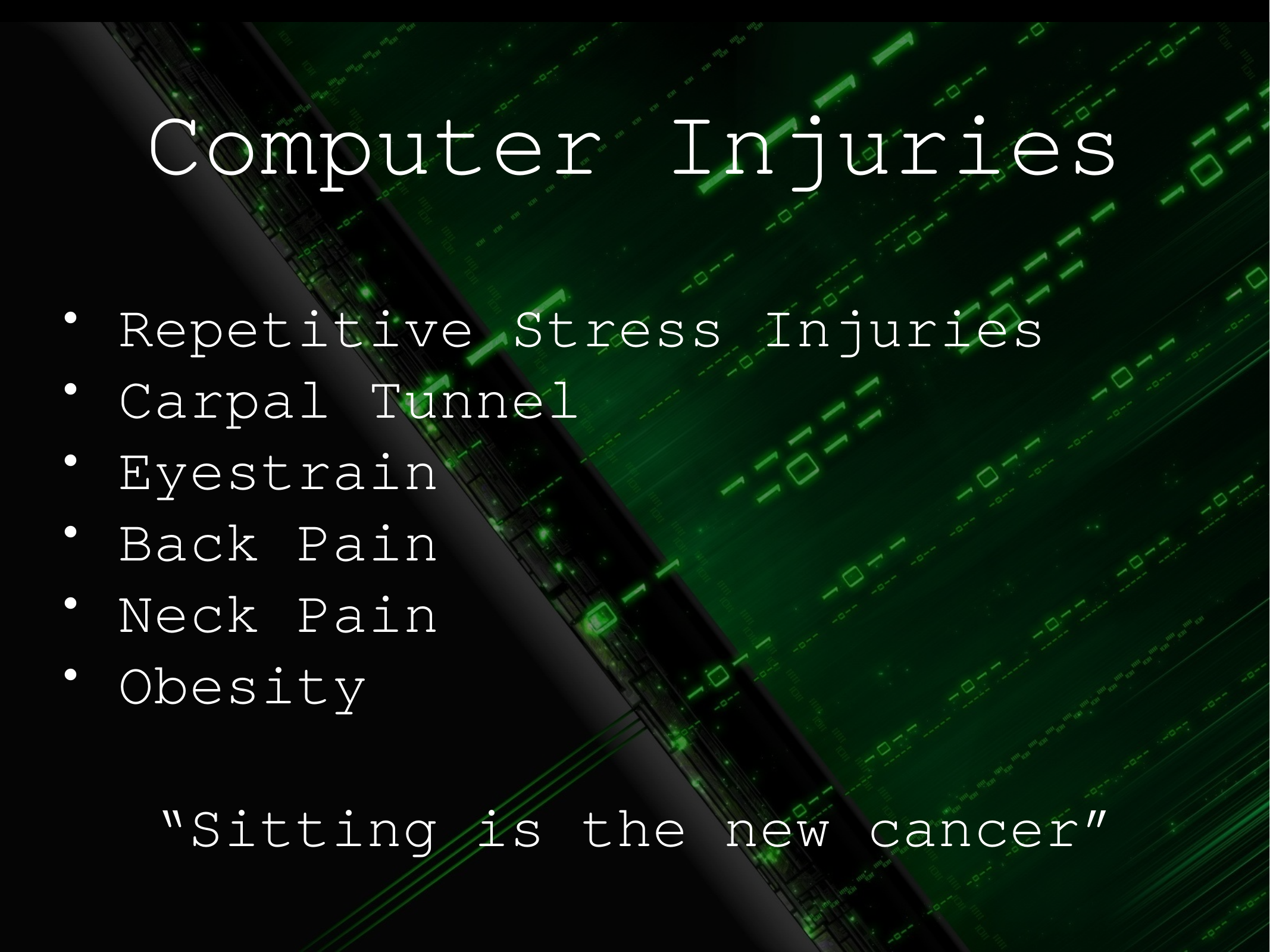

# Computer Injuries
Repetitive Stress Injuries
Carpal Tunnel
Eyestrain
Back Pain
Neck Pain
Obesity

“Sitting is the new cancer”